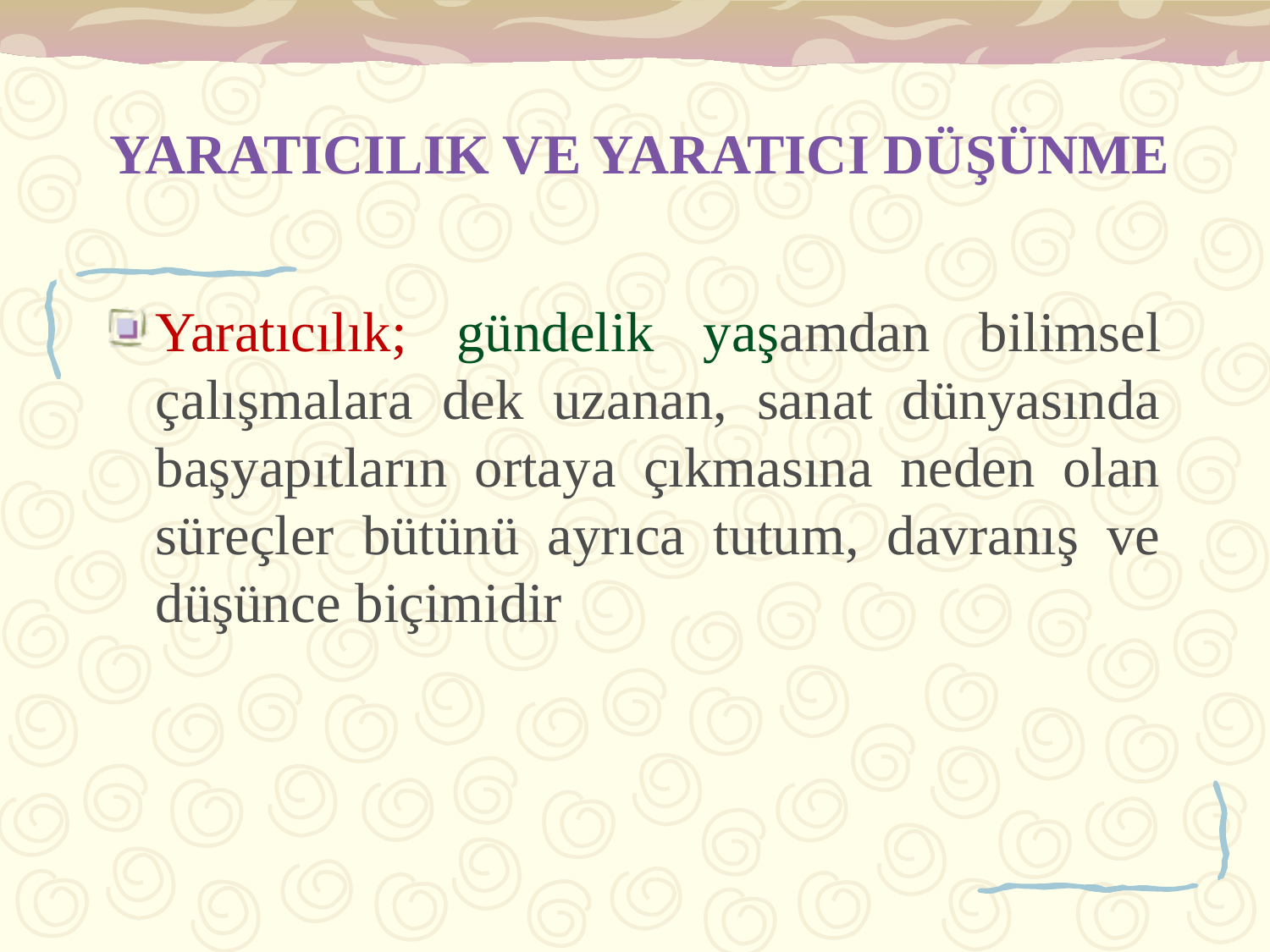

# YARATICILIK VE YARATICI DÜŞÜNME
Yaratıcılık; gündelik yaşamdan bilimsel çalışmalara dek uzanan, sanat dünyasında başyapıtların ortaya çıkmasına neden olan süreçler bütünü ayrıca tutum, davranış ve düşünce biçimidir